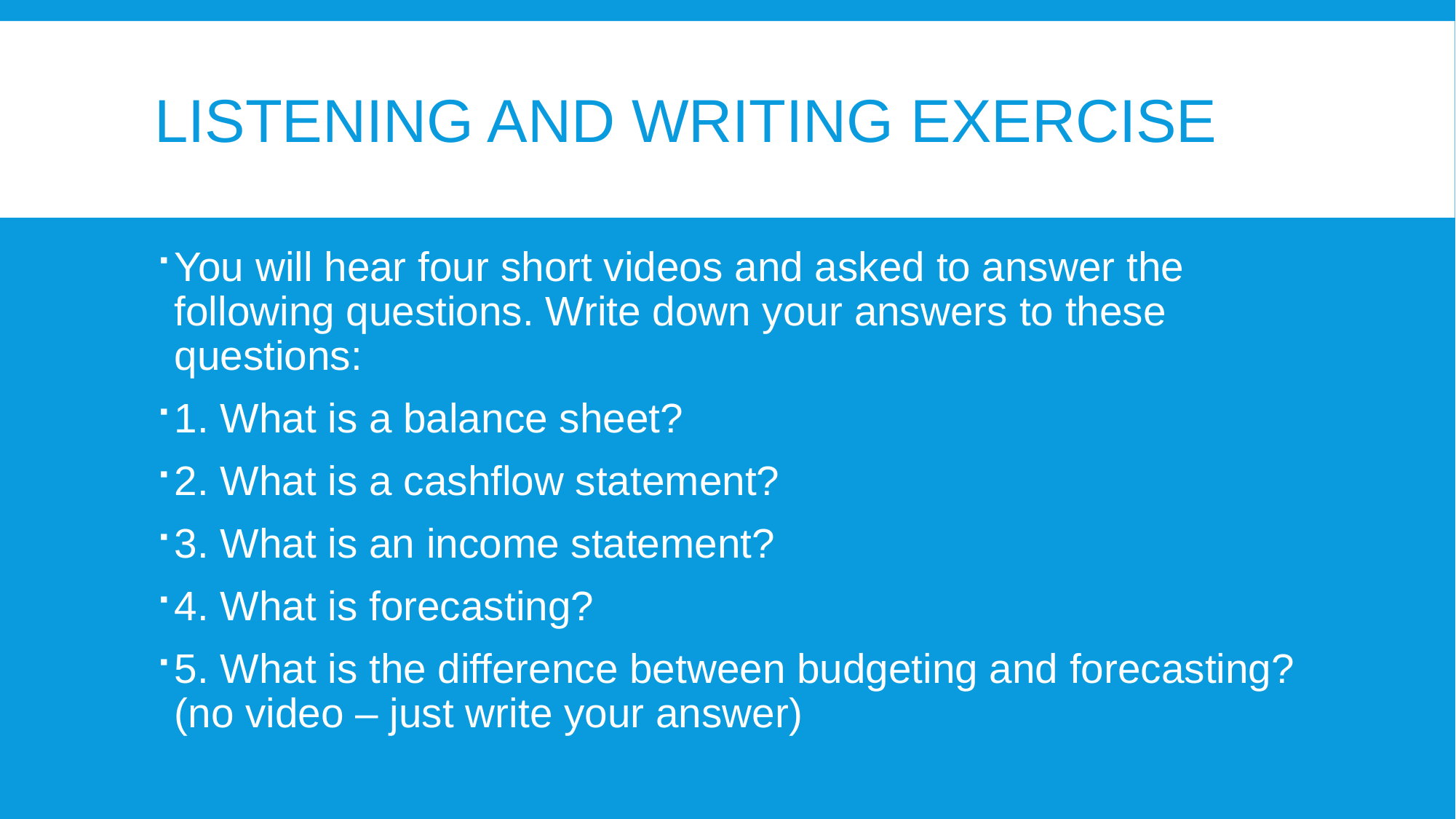

# Listening and Writing Exercise
You will hear four short videos and asked to answer the following questions. Write down your answers to these questions:
1. What is a balance sheet?
2. What is a cashflow statement?
3. What is an income statement?
4. What is forecasting?
5. What is the difference between budgeting and forecasting? (no video – just write your answer)